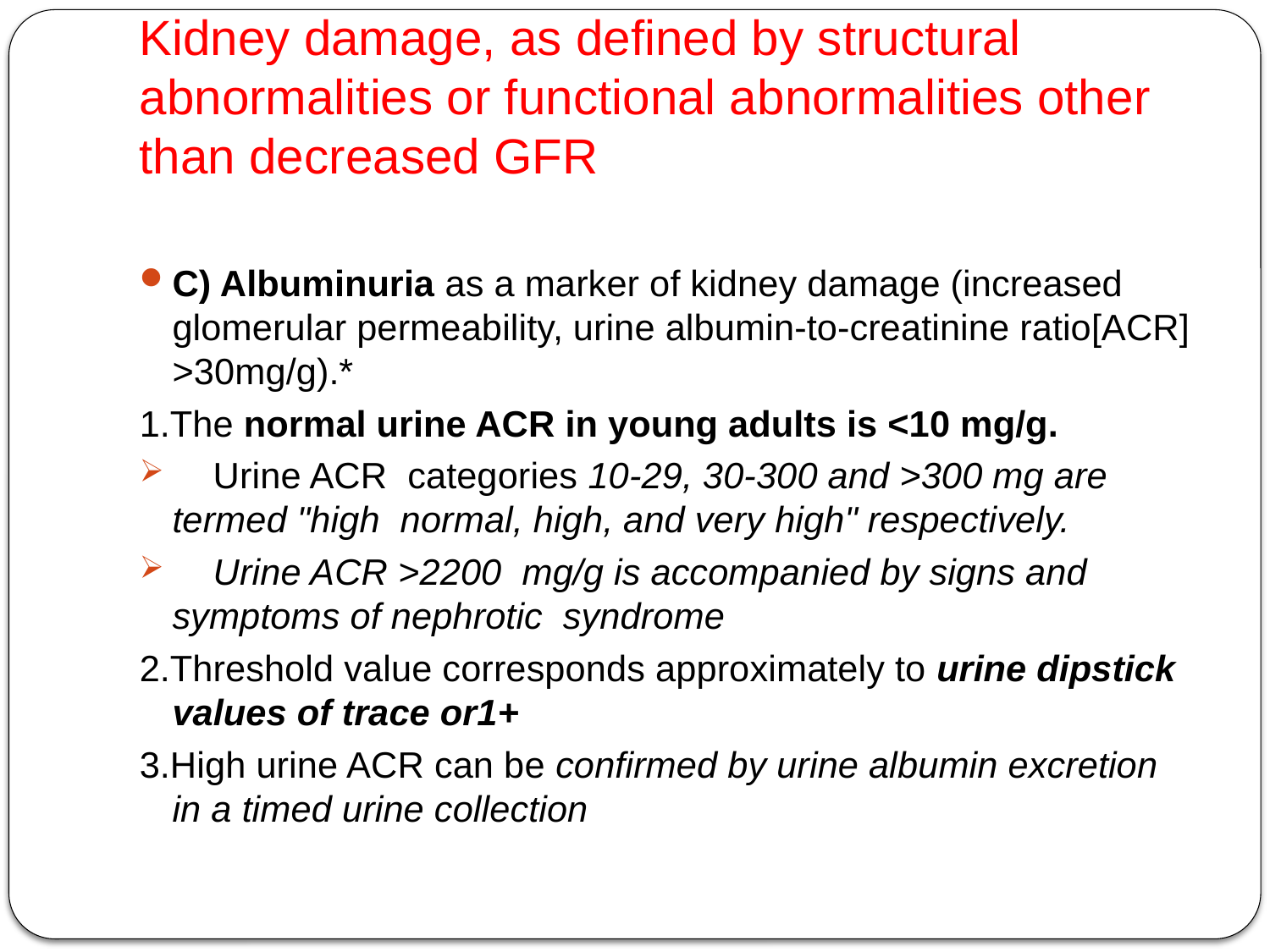

# Kidney damage, as defined by structural abnormalities or functional abnormalities other than decreased GFR

C) Albuminuria as a marker of kidney damage (increased  glomerular permeability, urine albumin-to-creatinine ratio[ACR] >30mg/g).*
1.The normal urine ACR in young adults is <10 mg/g.
    Urine ACR  categories 10-29, 30-300 and >300 mg are termed "high  normal, high, and very high" respectively.
    Urine ACR >2200  mg/g is accompanied by signs and symptoms of nephrotic  syndrome
2.Threshold value corresponds approximately to urine dipstick  values of trace or1+
3.High urine ACR can be confirmed by urine albumin excretion  in a timed urine collection